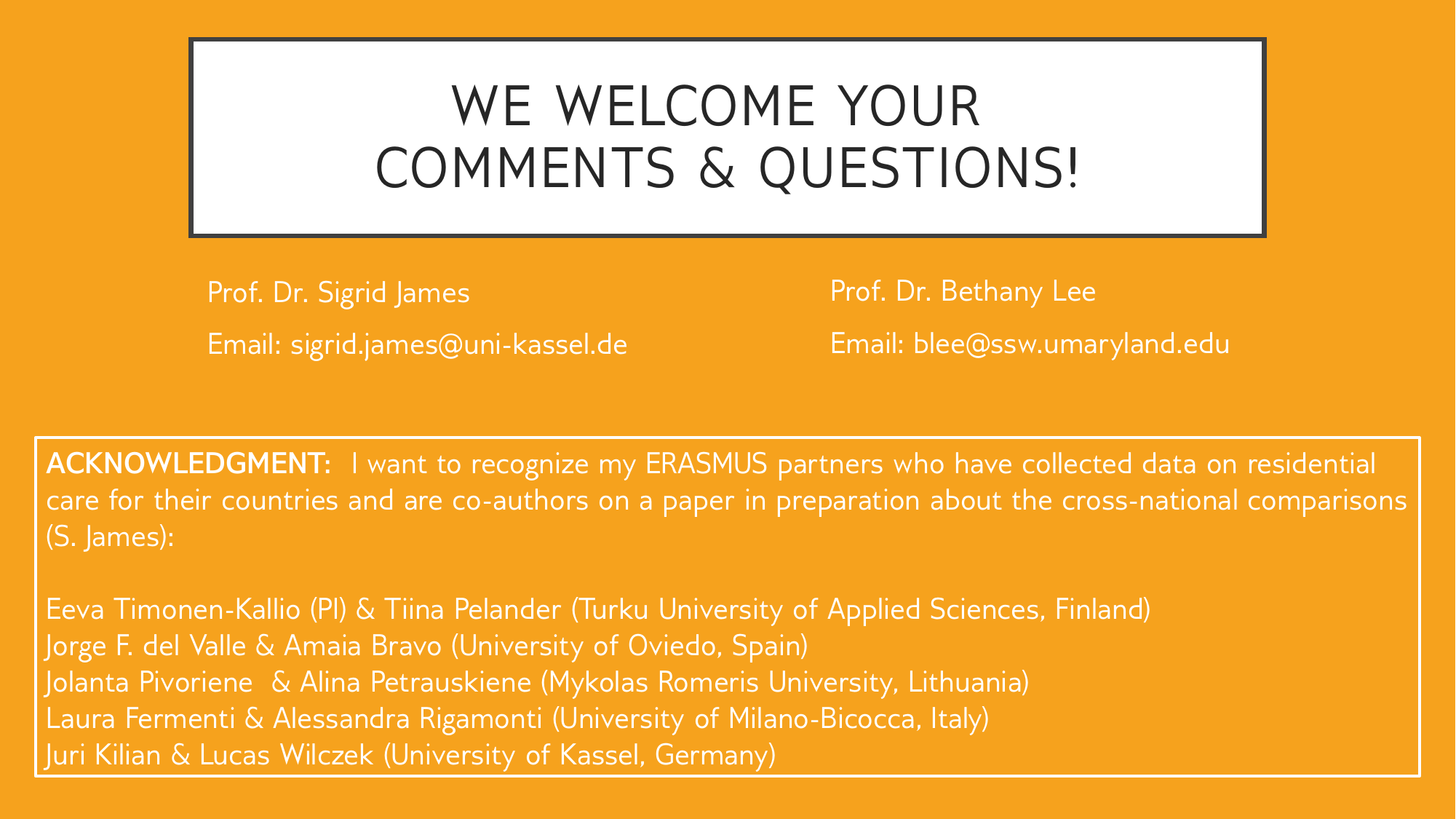

# We welcome your Comments & Questions!
Prof. Dr. Bethany Lee
Email: blee@ssw.umaryland.edu

Prof. Dr. Sigrid James
Email: sigrid.james@uni-kassel.de

ACKNOWLEDGMENT:  I want to recognize my ERASMUS partners who have collected data on residential care for their countries and are co-authors on a paper in preparation about the cross-national comparisons (S. James):

Eeva Timonen-Kallio (PI) & Tiina Pelander (Turku University of Applied Sciences, Finland)
Jorge F. del Valle & Amaia Bravo (University of Oviedo, Spain)
Jolanta Pivoriene  & Alina Petrauskiene (Mykolas Romeris University, Lithuania)
Laura Fermenti & Alessandra Rigamonti (University of Milano-Bicocca, Italy)
Juri Kilian & Lucas Wilczek (University of Kassel, Germany)